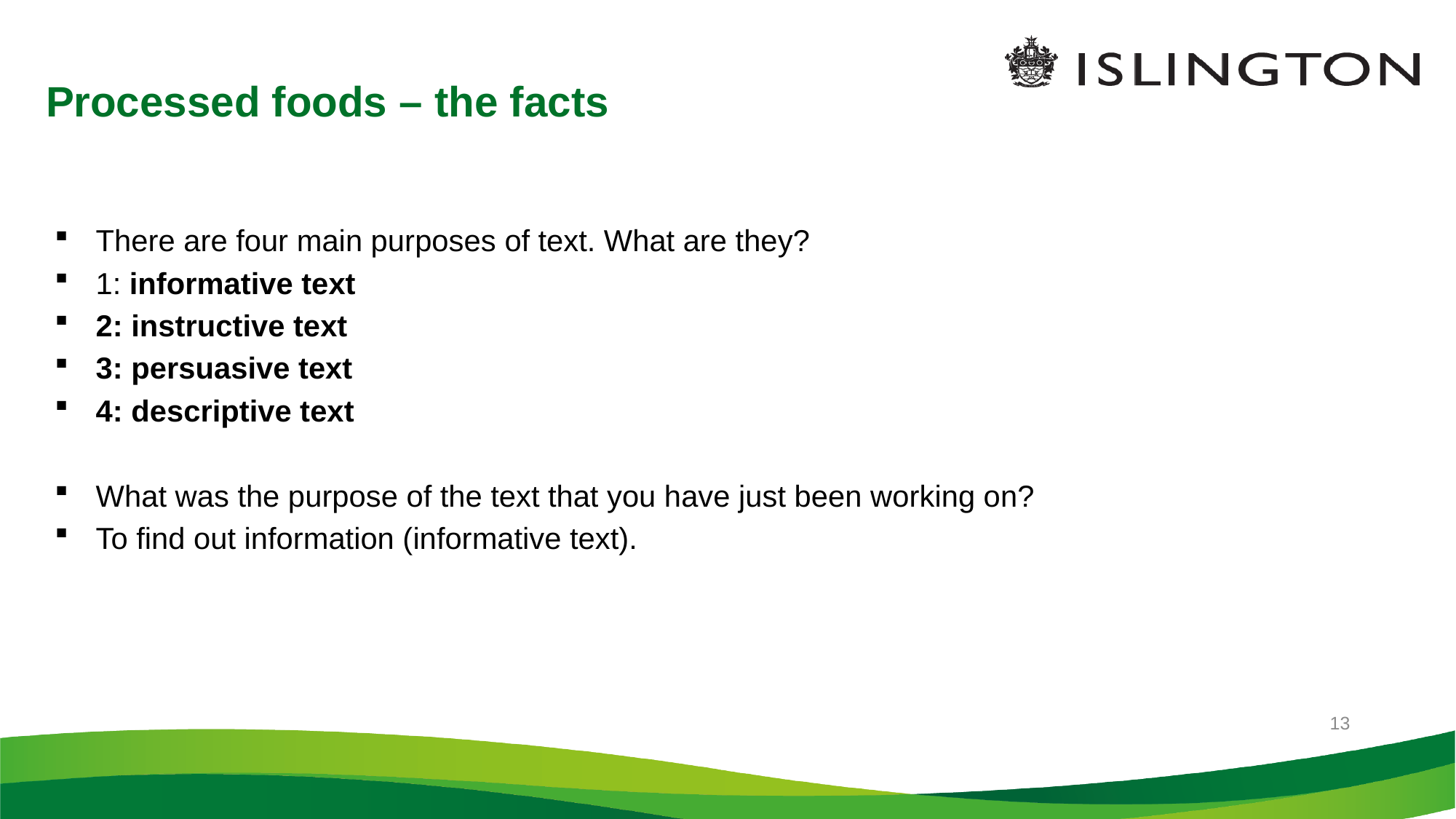

9/28/2021
# Processed foods – the facts
There are four main purposes of text. What are they?
1: informative text
2: instructive text
3: persuasive text
4: descriptive text

What was the purpose of the text that you have just been working on?
To find out information (informative text).

13